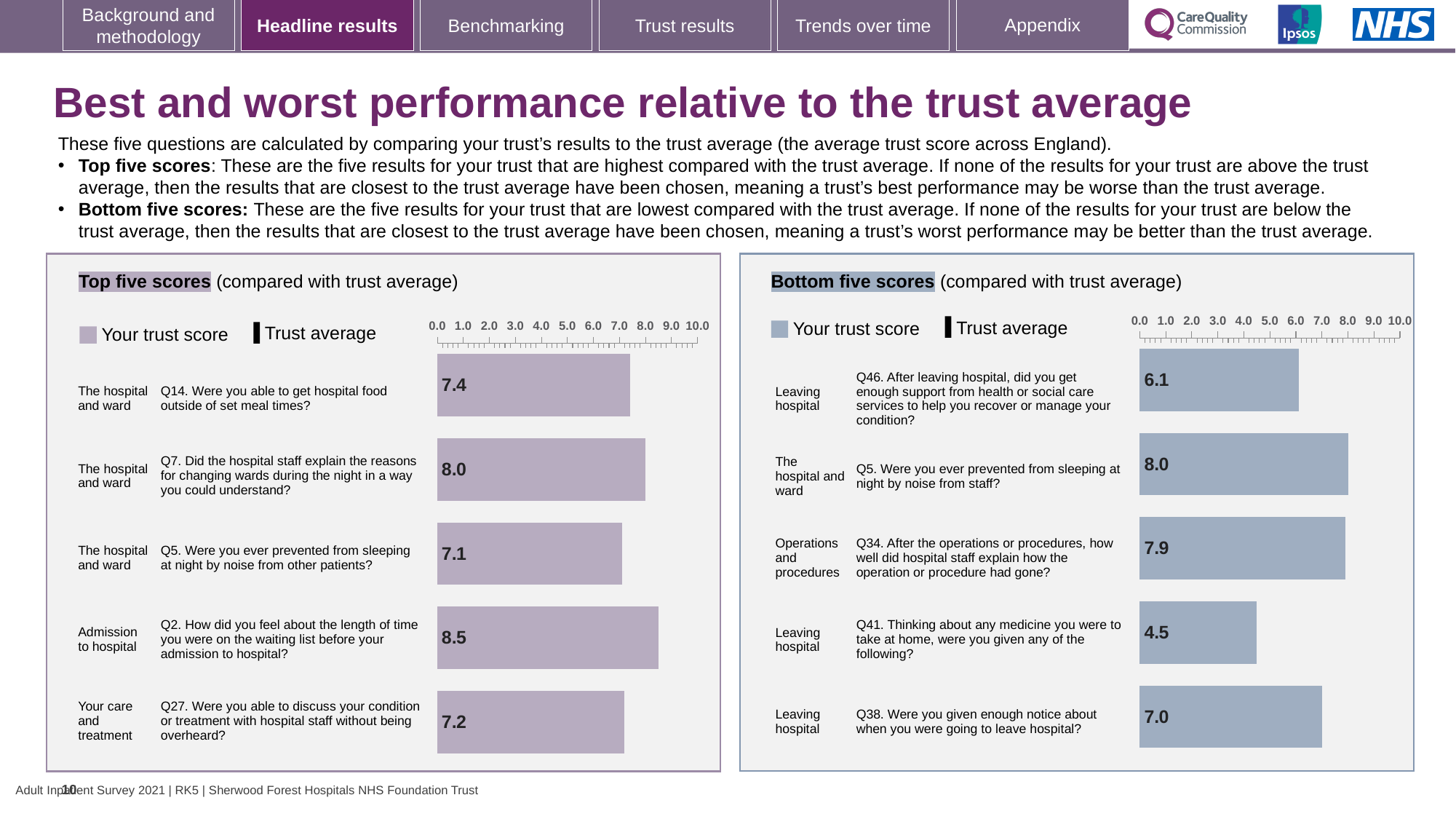

# Best and worst performance relative to the trust average
These five questions are calculated by comparing your trust’s results to the trust average (the average trust score across England).
Top five scores: These are the five results for your trust that are highest compared with the trust average. If none of the results for your trust are above the trust average, then the results that are closest to the trust average have been chosen, meaning a trust’s best performance may be worse than the trust average.
Bottom five scores: These are the five results for your trust that are lowest compared with the trust average. If none of the results for your trust are below the trust average, then the results that are closest to the trust average have been chosen, meaning a trust’s worst performance may be better than the trust average.

### Chart

| Category | Trust score | National average |
|---|---|---|
| Leaving hospital Q46. After leaving hospital, did you get enough support from health or social care services to help you recover or manage your condition? | 6.1 | 6.2 |
| The hospital and ward Q5. Were you ever prevented from sleeping at night by noise from staff? | 8.0 | 8.1 |
| Operations and procedures Q34. After the operations or procedures, how well did hospital staff explain how the operation or procedure had gone? | 7.9 | 7.9 |
| Leaving hospital Q41. Thinking about any medicine you were to take at home, were you given any of the following? | 4.5 | 4.6 |
| Leaving hospital Q38. Were you given enough notice about when you were going to leave hospital? | 7.0 | 7.0 |

### Chart

| Category | Trust score | National average |
|---|---|---|
| The hospital and ward Q14. Were you able to get hospital food outside of set meal times? | 7.4 | 5.9 |
| The hospital and ward Q7. Did the hospital staff explain the reasons for changing wards during the night in a way you could understand? | 8.0 | 6.7 |
| The hospital and ward Q5. Were you ever prevented from sleeping at night by noise from other patients? | 7.1 | 6.0 |
| Admission to hospital Q2. How did you feel about the length of time you were on the waiting list before your admission to hospital? | 8.5 | 7.5 |
| Your care and treatment Q27. Were you able to discuss your condition or treatment with hospital staff without being overheard? | 7.2 | 6.3 |
Bottom five scores (compared with trust average)
Top five scores (compared with trust average)

[unsupported chart]

[unsupported chart]

Trust average
Your trust score

Trust average
Your trust score

| The hospital and ward |  | Q14. Were you able to get hospital food outside of set meal times? |
| --- | --- | --- |
| The hospital and ward |  | Q7. Did the hospital staff explain the reasons for changing wards during the night in a way you could understand? |
| The hospital and ward |  | Q5. Were you ever prevented from sleeping at night by noise from other patients? |
| Admission to hospital |  | Q2. How did you feel about the length of time you were on the waiting list before your admission to hospital? |
| Your care and treatment |  | Q27. Were you able to discuss your condition or treatment with hospital staff without being overheard? |
| Leaving hospital |  | Q46. After leaving hospital, did you get enough support from health or social care services to help you recover or manage your condition? |
| --- | --- | --- |
| The hospital and ward |  | Q5. Were you ever prevented from sleeping at night by noise from staff? |
| Operations and procedures |  | Q34. After the operations or procedures, how well did hospital staff explain how the operation or procedure had gone? |
| Leaving hospital |  | Q41. Thinking about any medicine you were to take at home, were you given any of the following? |
| Leaving hospital |  | Q38. Were you given enough notice about when you were going to leave hospital? |
10